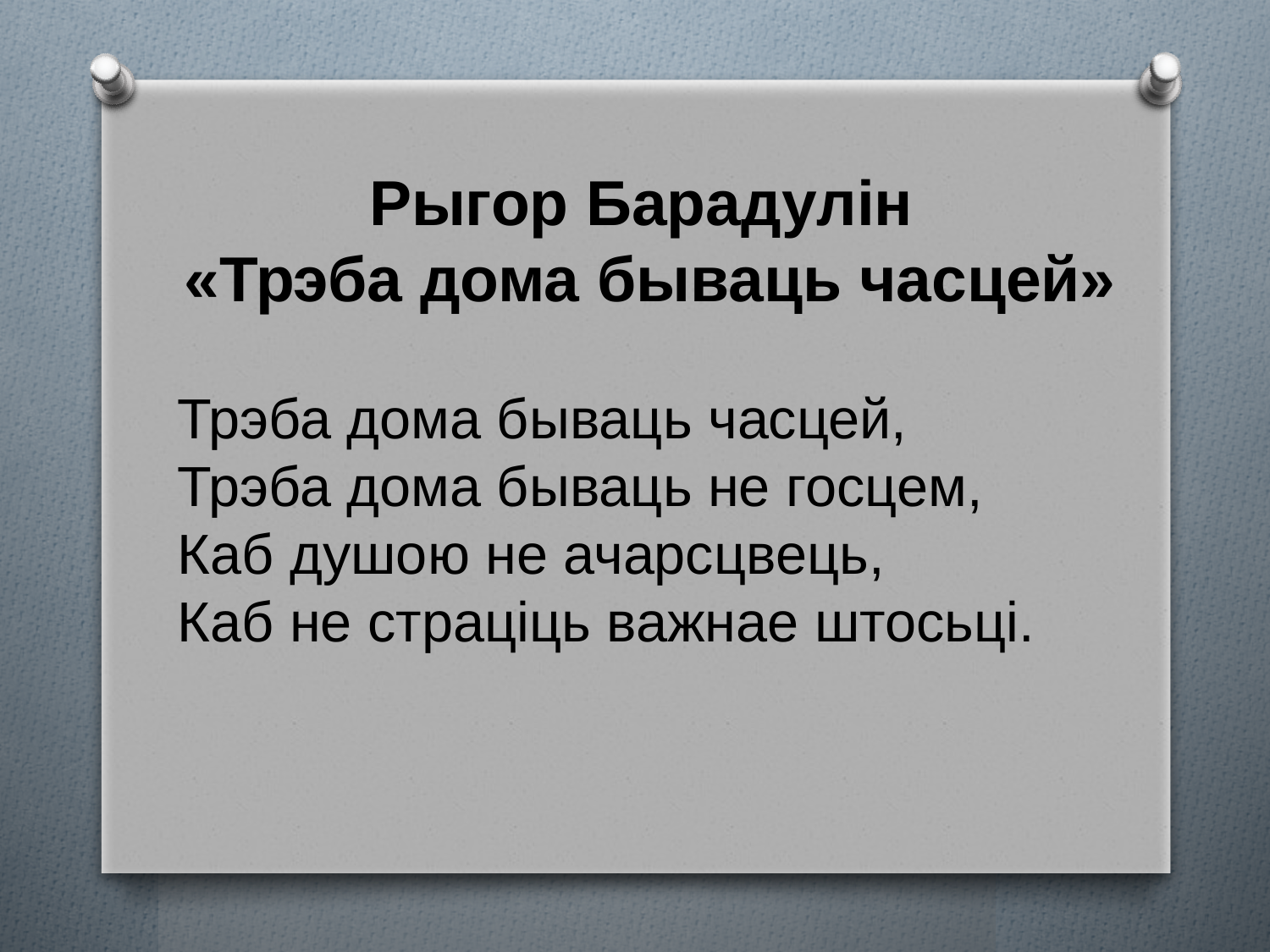

Рыгор Барадулін
«Трэба дома бываць часцей»

Трэба дома бываць часцей,
Трэба дома бываць не госцем,
Каб душою не ачарсцвець,
Каб не страціць важнае штосьці.